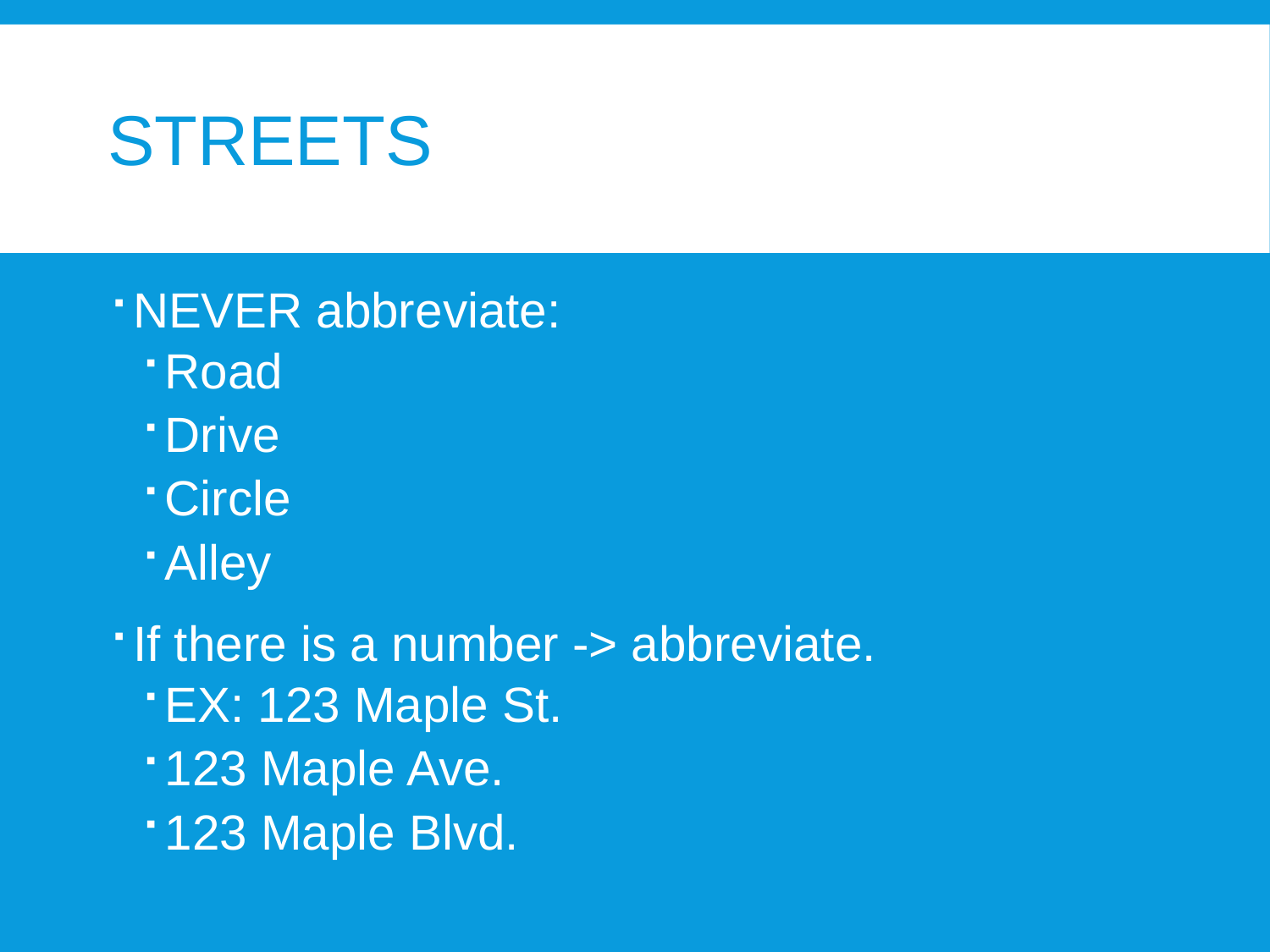

# Streets
NEVER abbreviate:
Road
Drive
Circle
Alley
If there is a number -> abbreviate.
EX: 123 Maple St.
123 Maple Ave.
123 Maple Blvd.